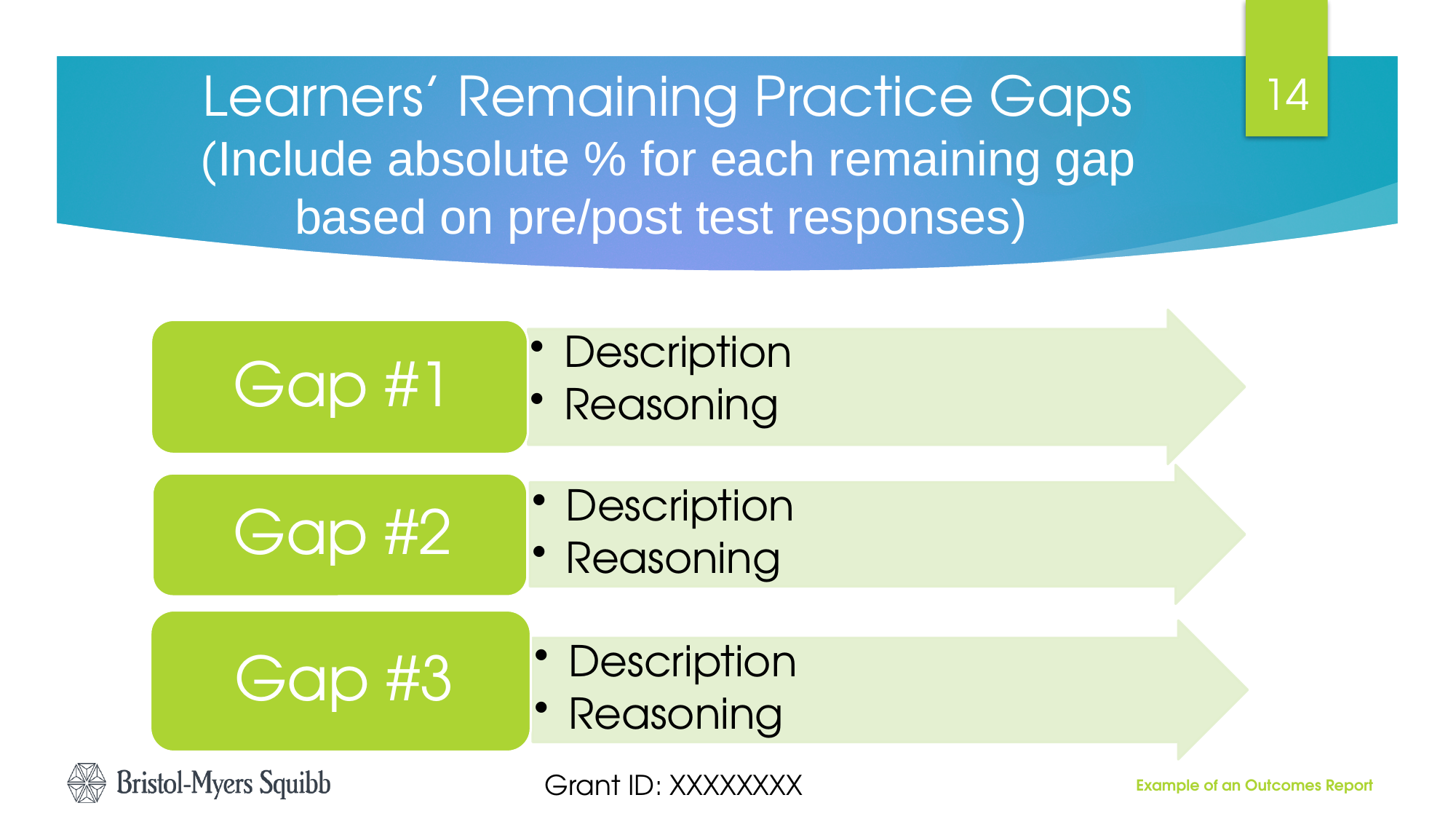

14
# Learners’ Remaining Practice Gaps (Include absolute % for each remaining gap based on pre/post test responses)
Description
Reasoning
Gap #1
Description
Reasoning
Gap #2
Description
Reasoning
Gap #3
Grant ID: XXXXXXXX